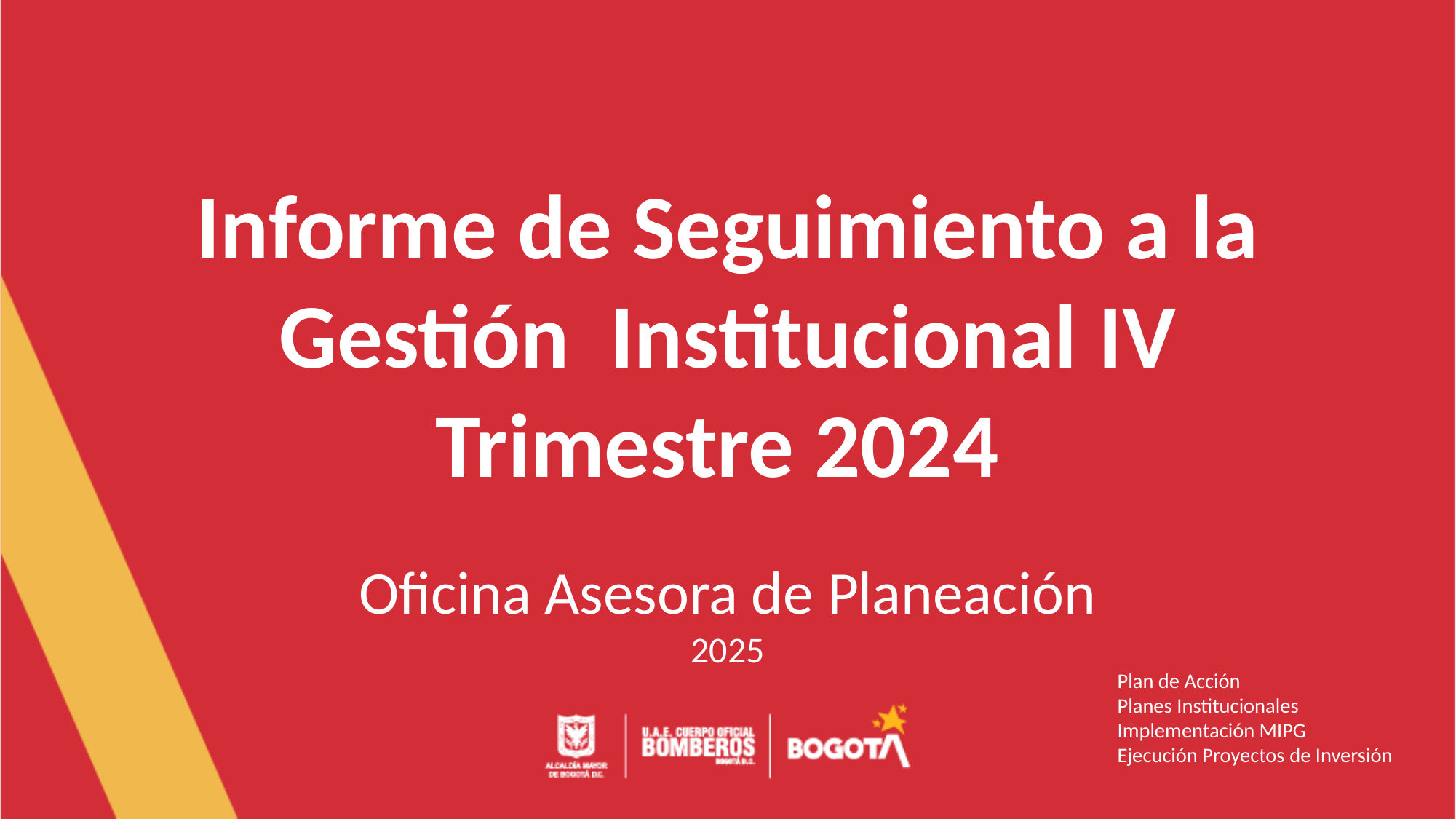

Informe de Seguimiento a la Gestión  Institucional IV Trimestre 2024
Oficina Asesora de Planeación
2025
Plan de Acción
Planes Institucionales
Implementación MIPG
Ejecución Proyectos de Inversión